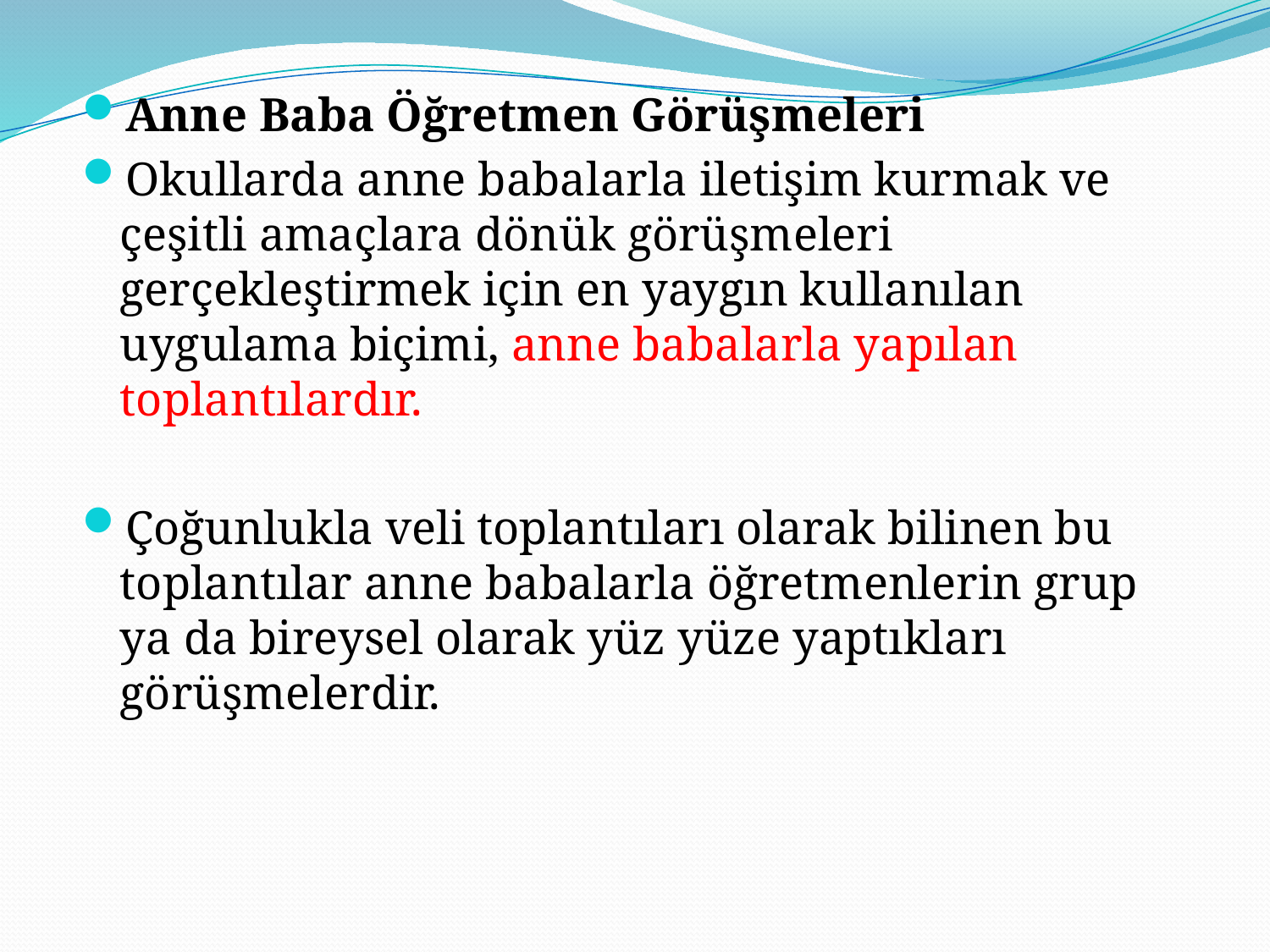

Anne Baba Öğretmen Görüşmeleri
Okullarda anne babalarla iletişim kurmak ve çeşitli amaçlara dönük görüşmeleri gerçekleştirmek için en yaygın kullanılan  uygulama biçimi, anne babalarla yapılan toplantılardır.

Çoğunlukla veli toplantıları olarak bilinen bu toplantılar anne babalarla öğretmenlerin grup ya da bireysel olarak yüz yüze yaptıkları görüşmelerdir.